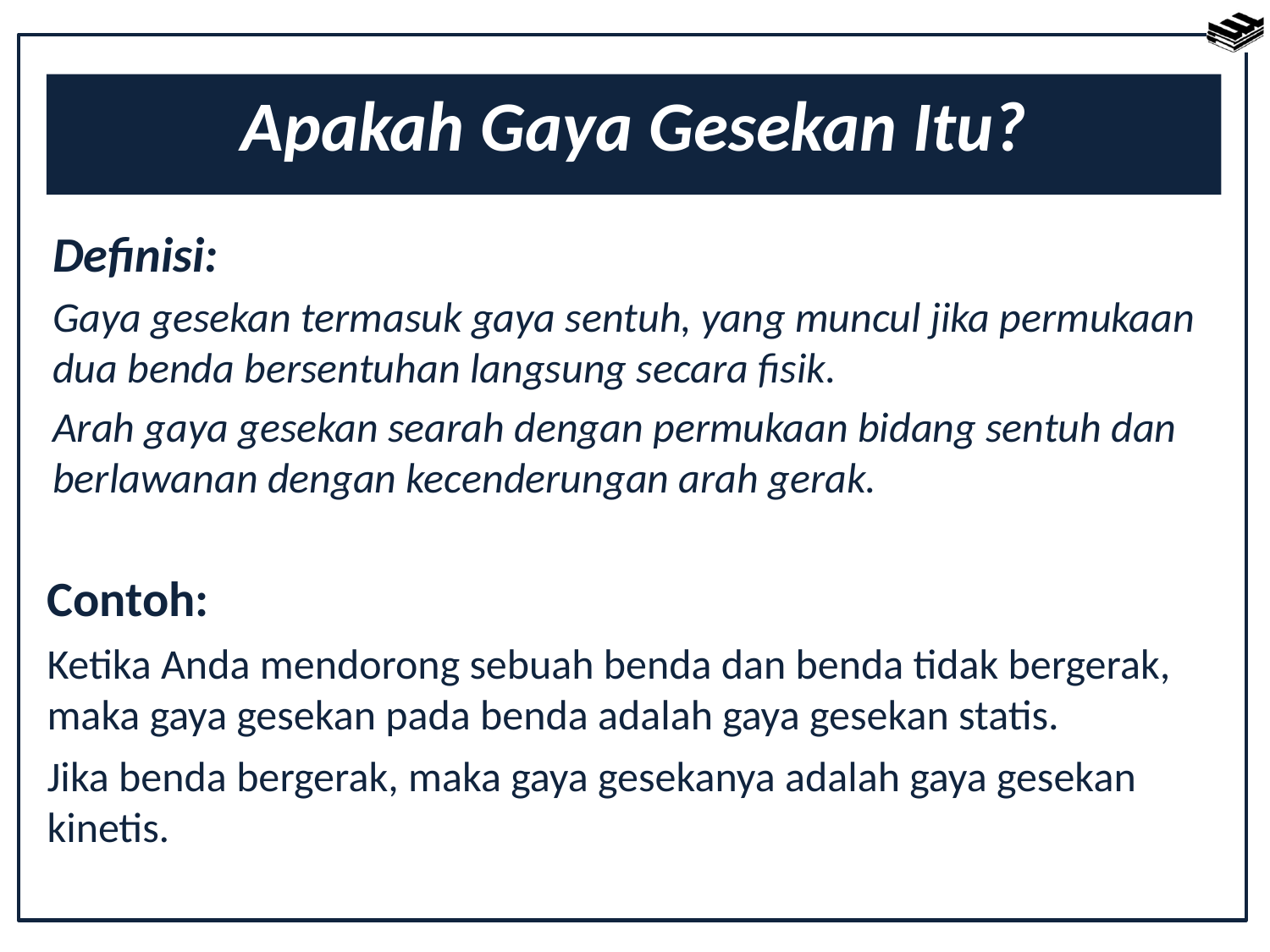

# Apakah Gaya Gesekan Itu?
	Definisi:
	Gaya gesekan termasuk gaya sentuh, yang muncul jika permukaan dua benda bersentuhan langsung secara fisik.
	Arah gaya gesekan searah dengan permukaan bidang sentuh dan berlawanan dengan kecenderungan arah gerak.
Contoh:
Ketika Anda mendorong sebuah benda dan benda tidak bergerak, maka gaya gesekan pada benda adalah gaya gesekan statis.
Jika benda bergerak, maka gaya gesekanya adalah gaya gesekan kinetis.